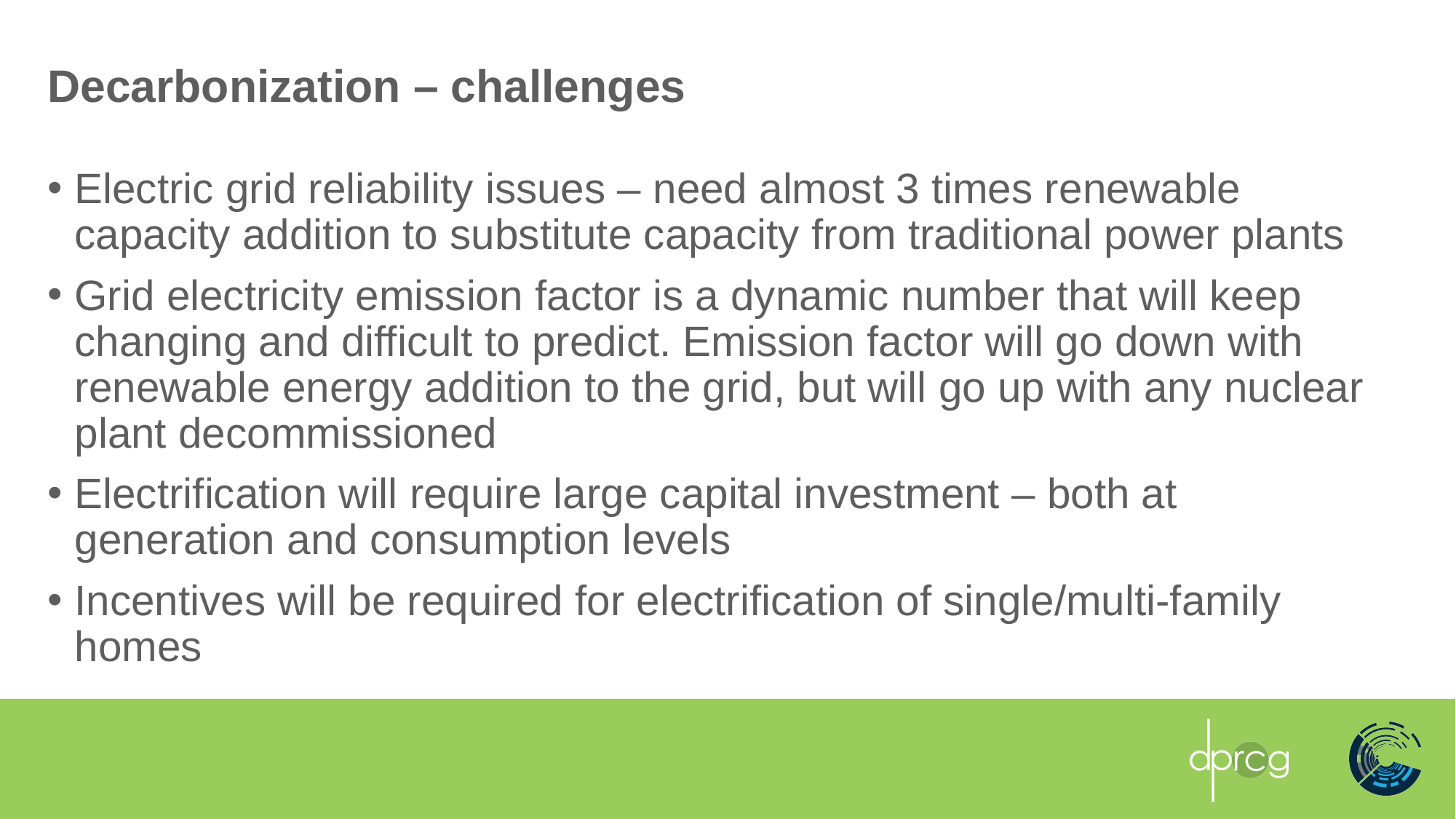

# Decarbonization – challenges
Electric grid reliability issues – need almost 3 times renewable capacity addition to substitute capacity from traditional power plants
Grid electricity emission factor is a dynamic number that will keep changing and difficult to predict. Emission factor will go down with renewable energy addition to the grid, but will go up with any nuclear plant decommissioned
Electrification will require large capital investment – both at generation and consumption levels
Incentives will be required for electrification of single/multi-family homes